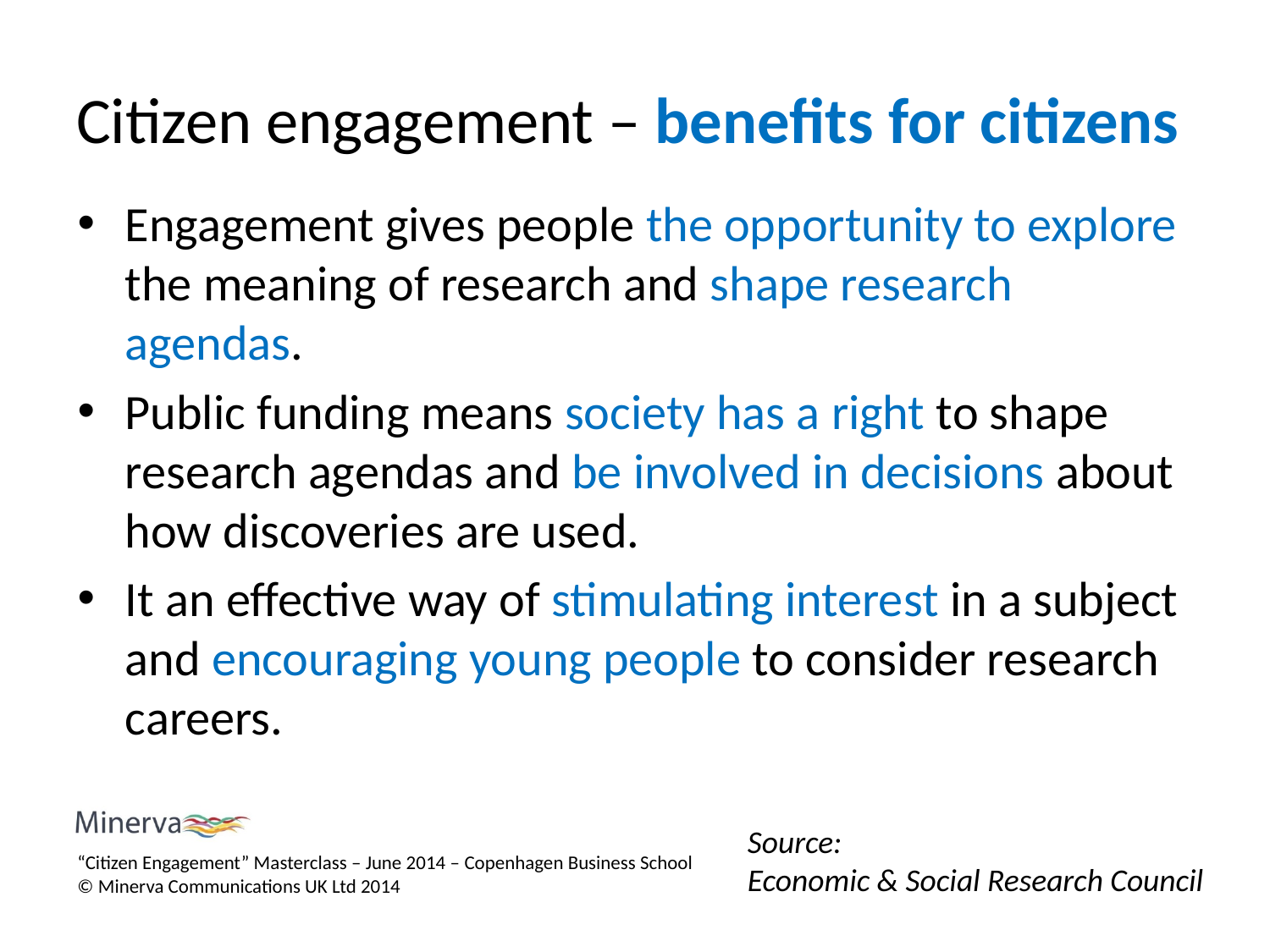

# Citizen engagement – benefits for citizens
Engagement gives people the opportunity to explore the meaning of research and shape research agendas.
Public funding means society has a right to shape research agendas and be involved in decisions about how discoveries are used.
It an effective way of stimulating interest in a subject and encouraging young people to consider research careers.
Source:
Economic & Social Research Council